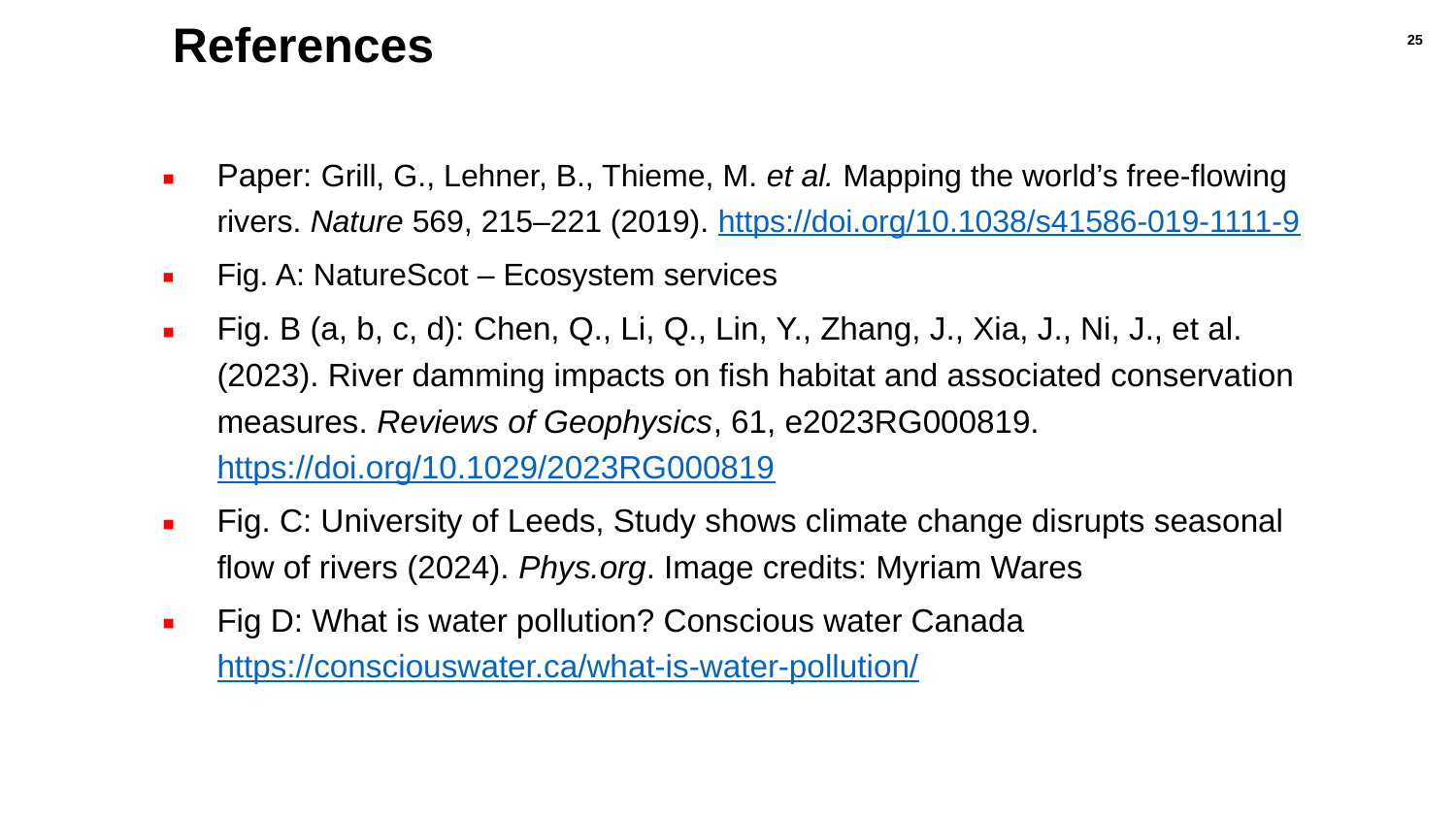

# References
25

Paper: Grill, G., Lehner, B., Thieme, M. et al. Mapping the world’s free-flowing rivers. Nature 569, 215–221 (2019). https://doi.org/10.1038/s41586-019-1111-9
Fig. A: NatureScot – Ecosystem services
Fig. B (a, b, c, d): Chen, Q., Li, Q., Lin, Y., Zhang, J., Xia, J., Ni, J., et al. (2023). River damming impacts on fish habitat and associated conservation measures. Reviews of Geophysics, 61, e2023RG000819. https://doi.org/10.1029/2023RG000819
Fig. C: University of Leeds, Study shows climate change disrupts seasonal flow of rivers (2024). Phys.org. Image credits: Myriam Wares
Fig D: What is water pollution? Conscious water Canada https://consciouswater.ca/what-is-water-pollution/